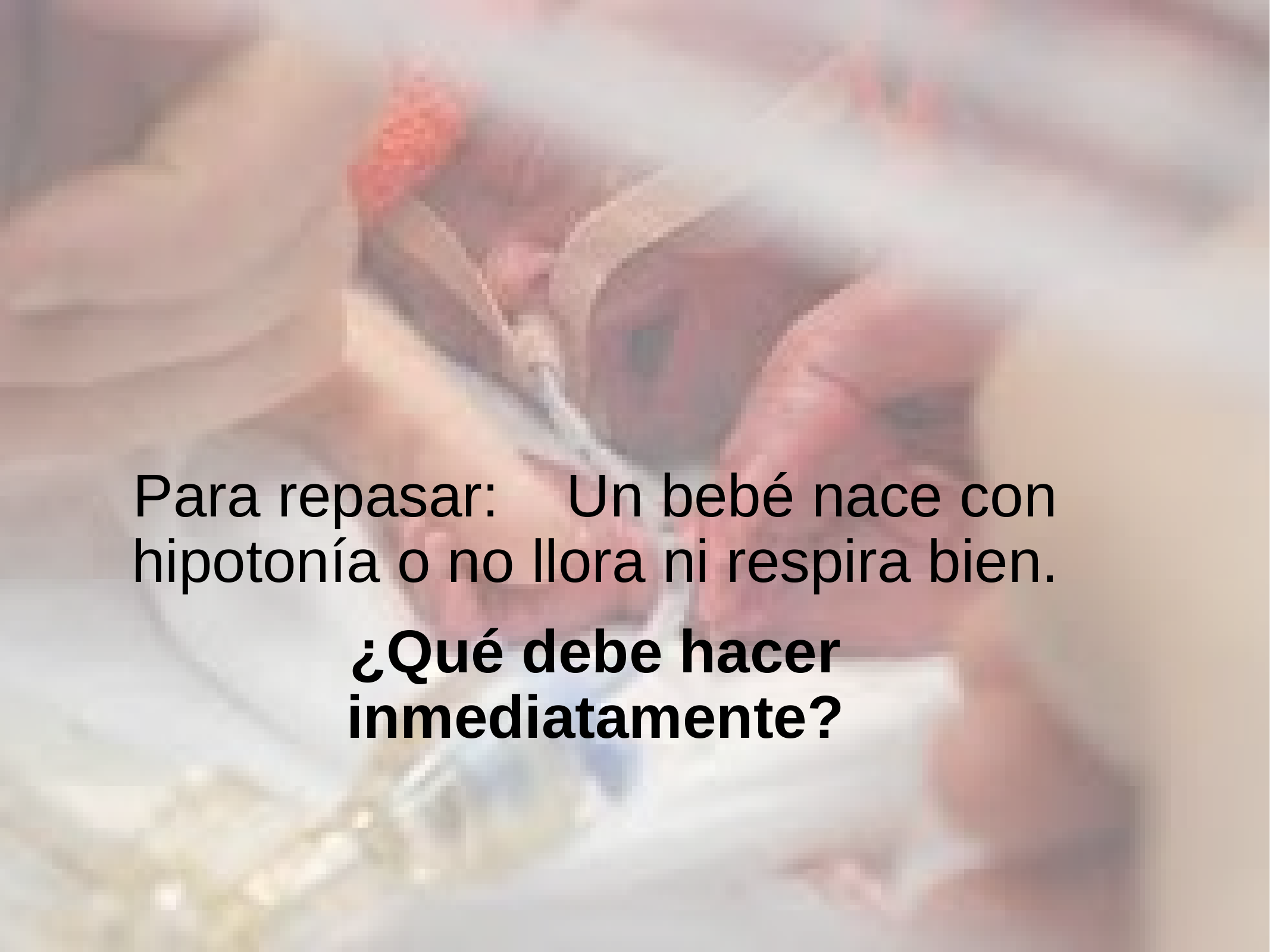

# Para repasar:    Un bebé nace con hipotonía o no llora ni respira bien.

¿Qué debe hacer inmediatamente?